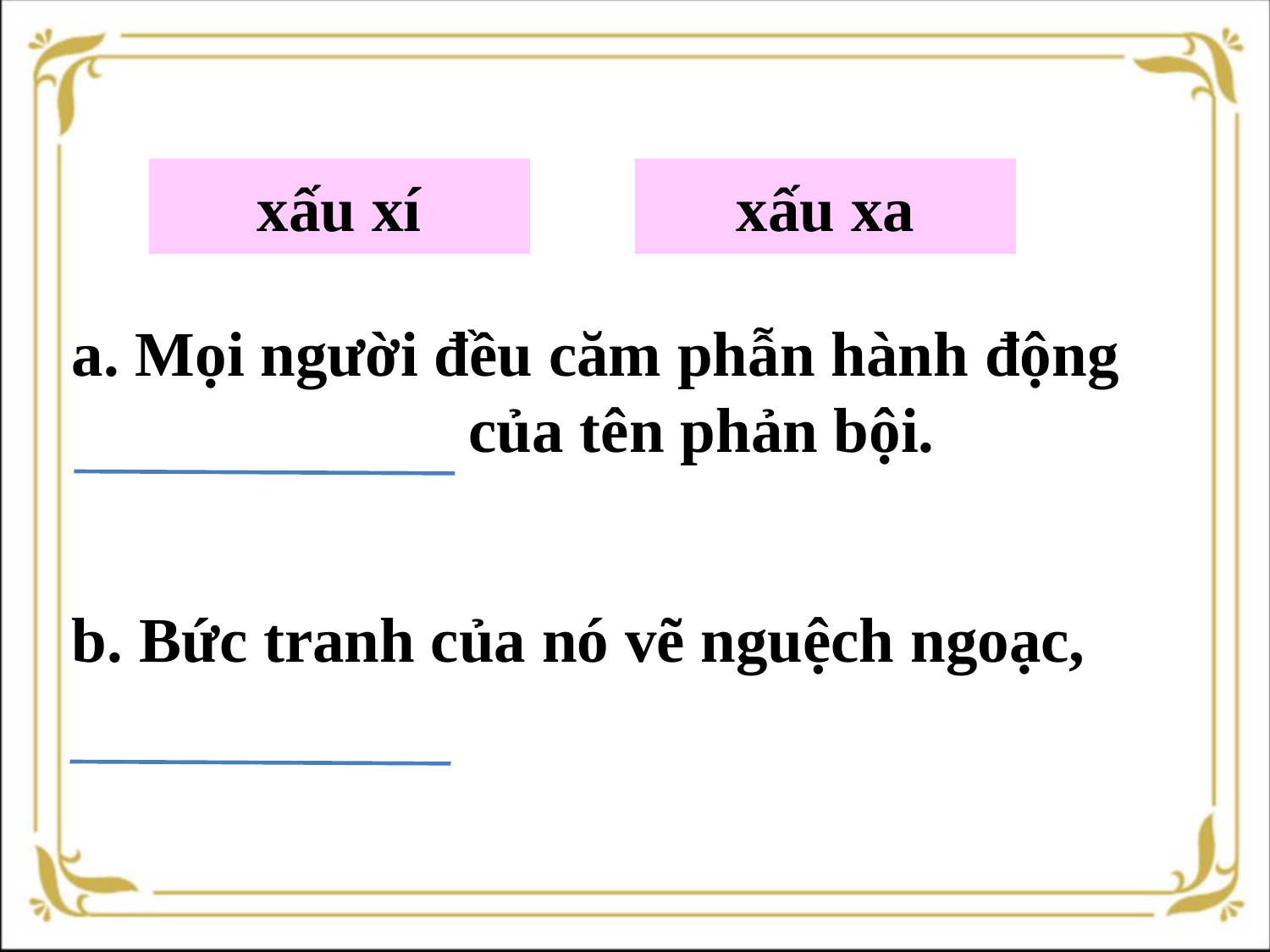

xấu xí
xấu xa
a. Mọi người đều căm phẫn hành động 			 của tên phản bội.
b. Bức tranh của nó vẽ nguệch ngoạc,